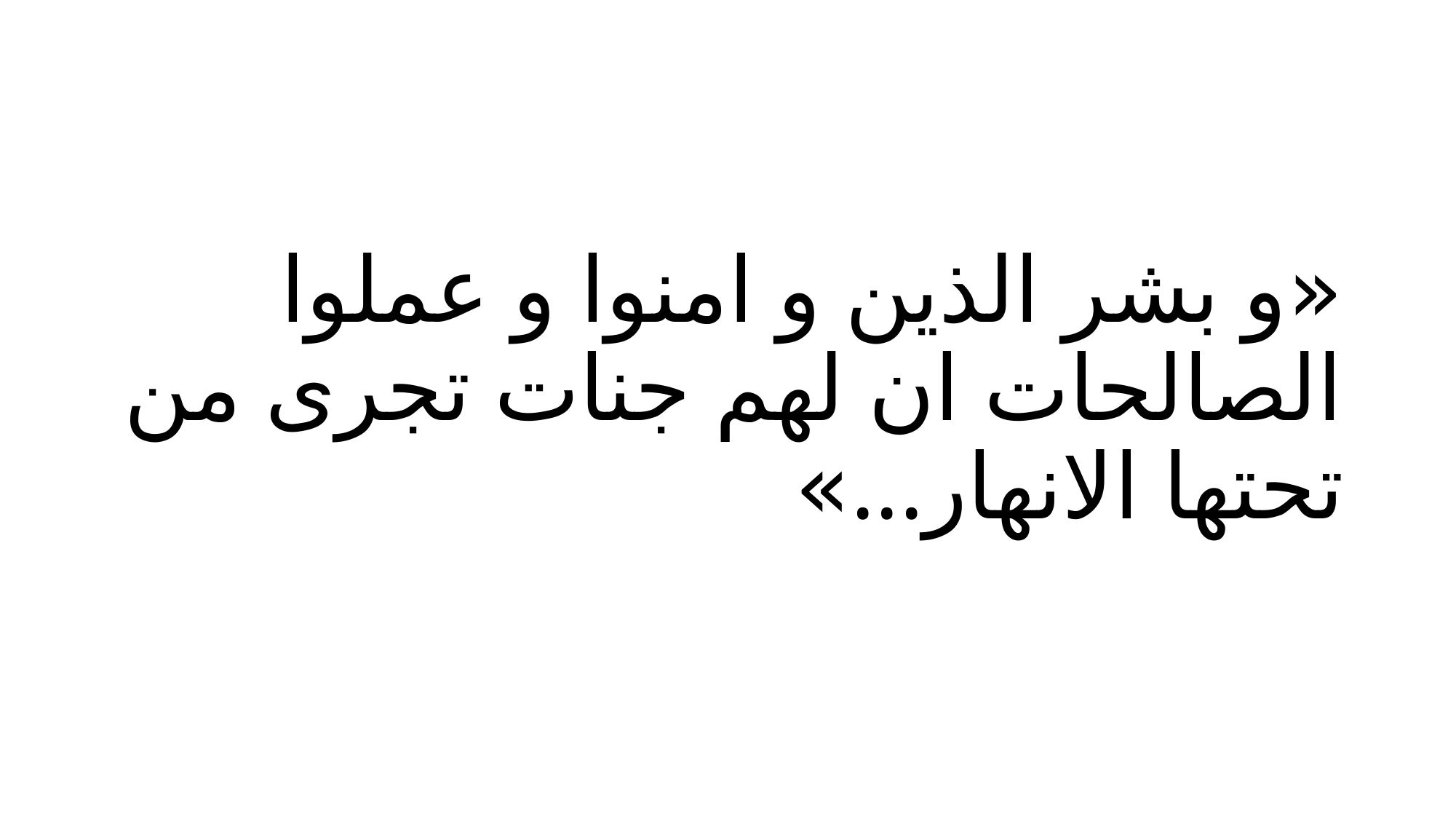

# «و بشر الذین و امنوا و عملوا الصالحات ان لهم جنات تجری من تحتها‌ الانهار...»